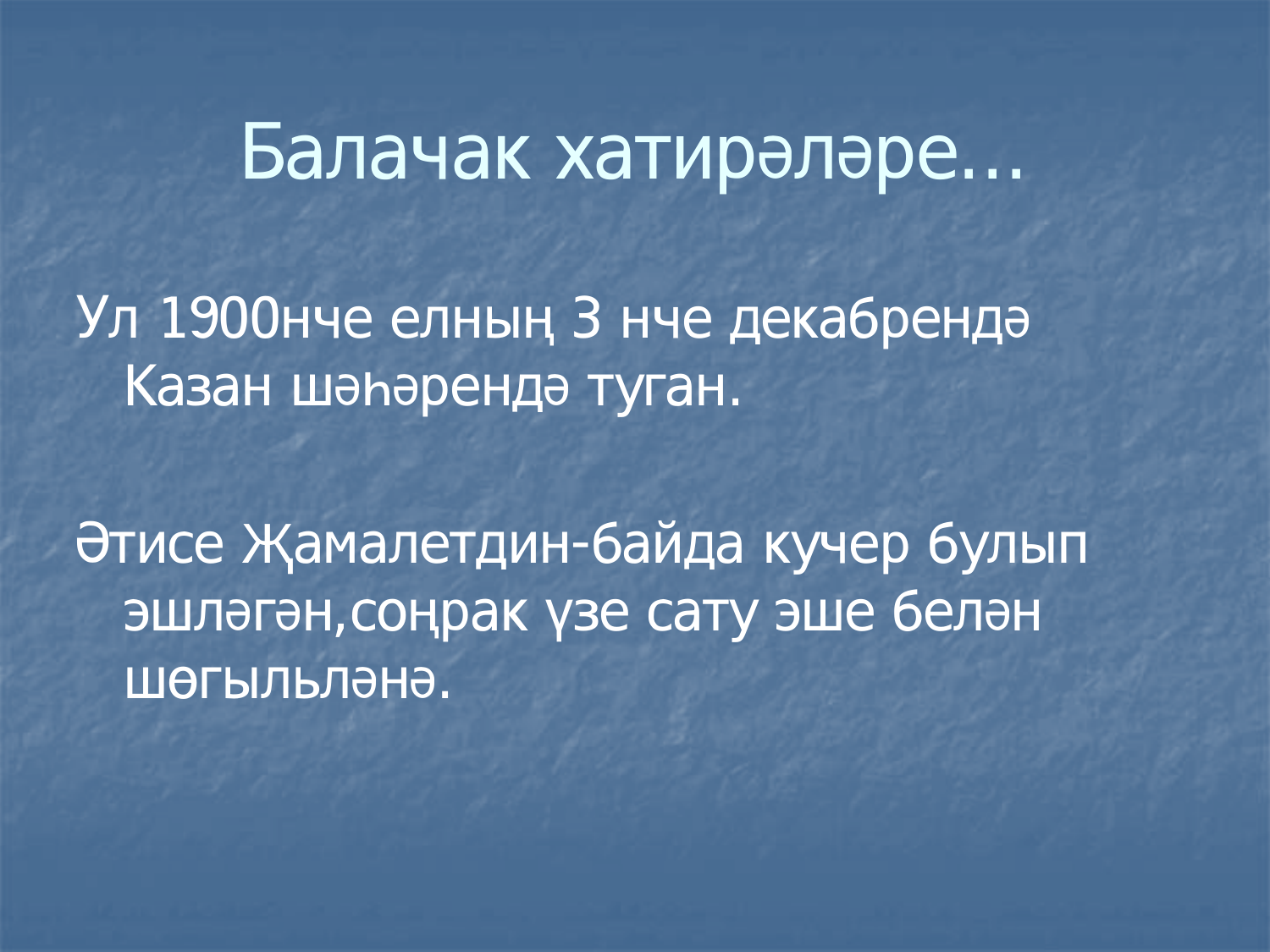

# Балачак хатирәләре...
Ул 1900нче елның 3 нче декабрендә Казан шәһәрендә туган.

Әтисе Җамалетдин-байда кучер булып эшләгән,соңрак үзе сату эше белән шөгыльләнә.